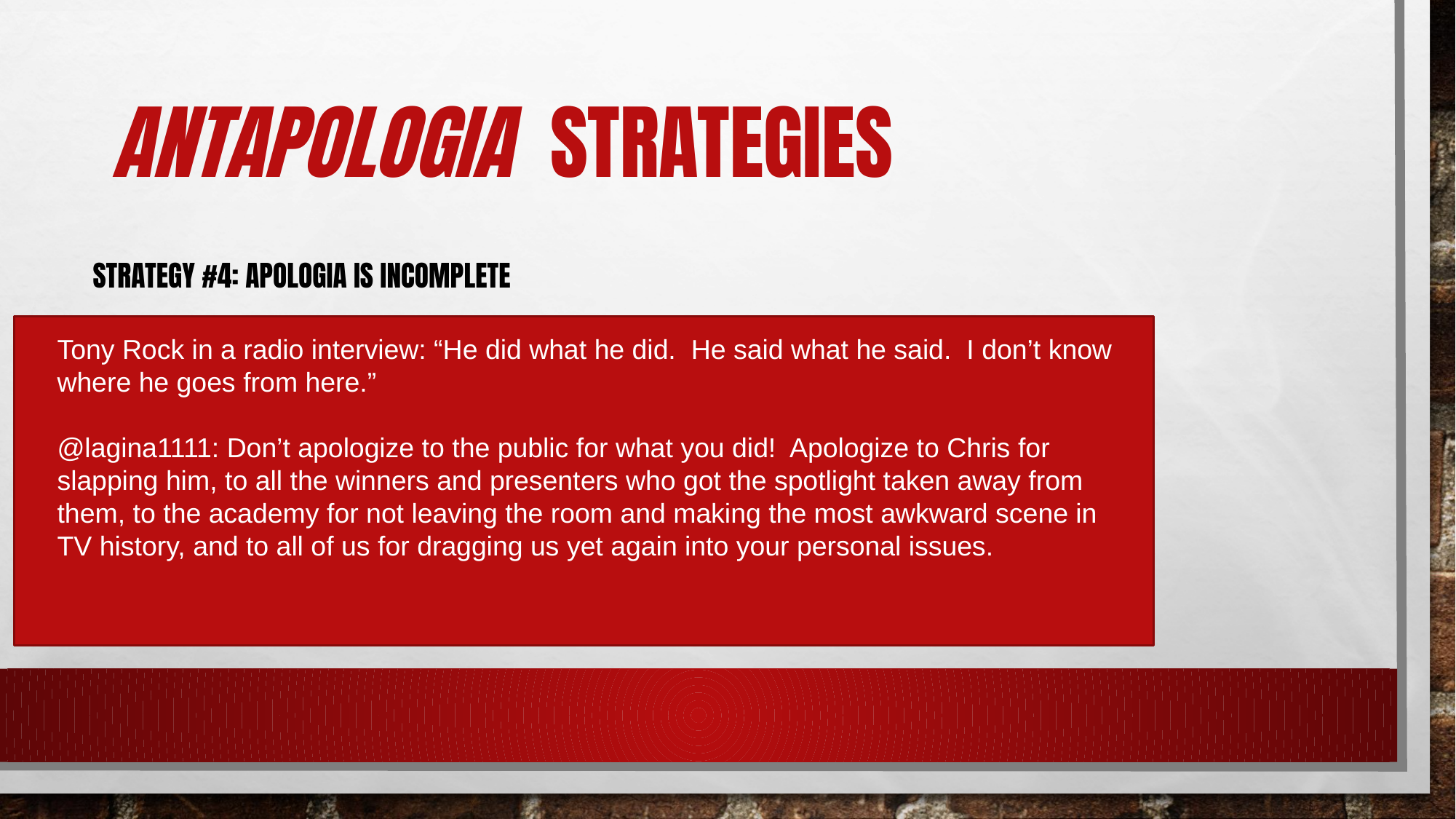

# ANTAPOLOGIA  STRATEGIES
STRATEGY #4: APOLOGIA IS INCOMPLETE

Tony Rock in a radio interview: “He did what he did.  He said what he said.  I don’t know where he goes from here.”

@lagina1111: Don’t apologize to the public for what you did!  Apologize to Chris for slapping him, to all the winners and presenters who got the spotlight taken away from them, to the academy for not leaving the room and making the most awkward scene in TV history, and to all of us for dragging us yet again into your personal issues.